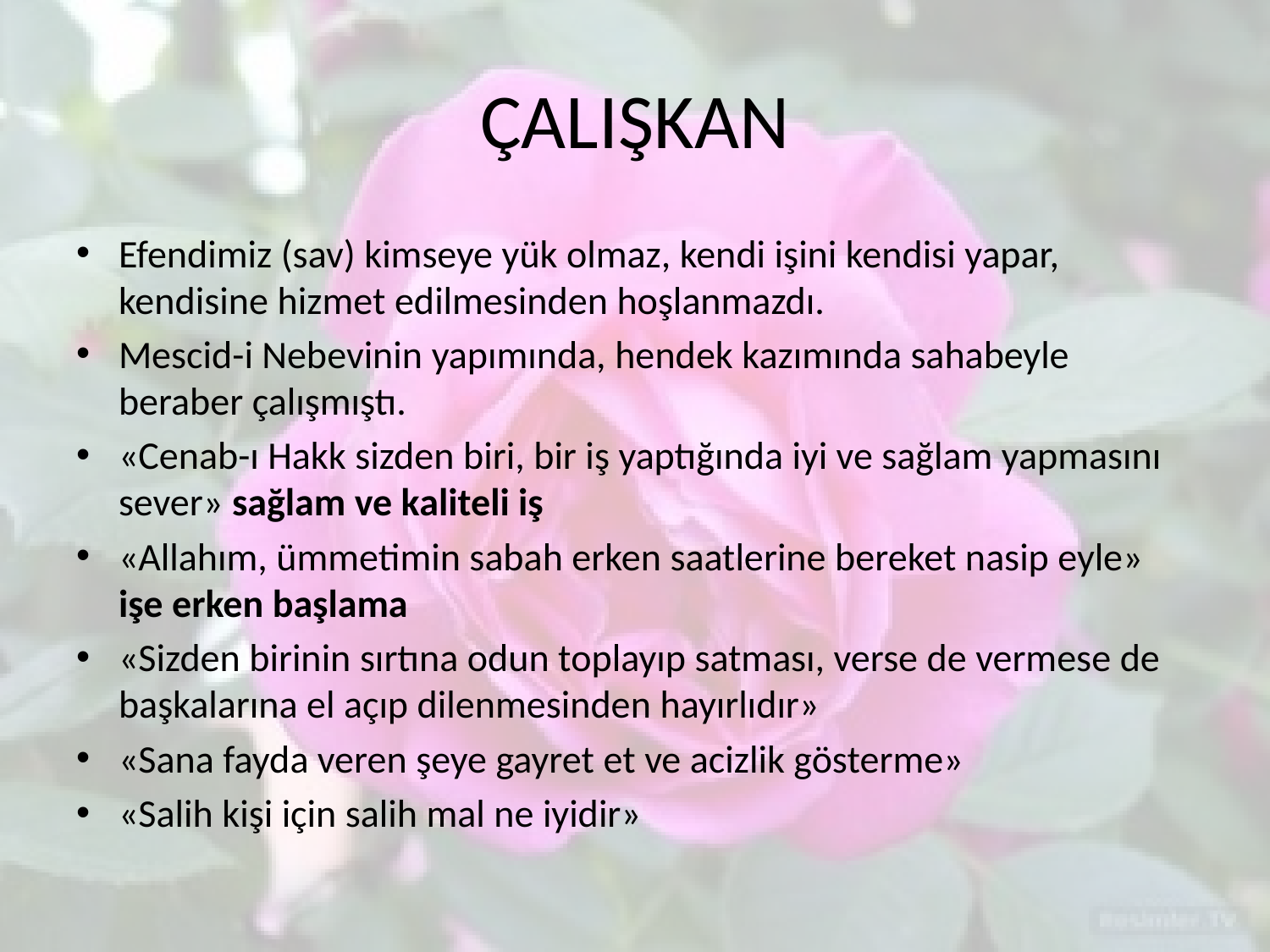

# ÇALIŞKAN
Efendimiz (sav) kimseye yük olmaz, kendi işini kendisi yapar, kendisine hizmet edilmesinden hoşlanmazdı.
Mescid-i Nebevinin yapımında, hendek kazımında sahabeyle beraber çalışmıştı.
«Cenab-ı Hakk sizden biri, bir iş yaptığında iyi ve sağlam yapmasını sever» sağlam ve kaliteli iş
«Allahım, ümmetimin sabah erken saatlerine bereket nasip eyle» işe erken başlama
«Sizden birinin sırtına odun toplayıp satması, verse de vermese de başkalarına el açıp dilenmesinden hayırlıdır»
«Sana fayda veren şeye gayret et ve acizlik gösterme»
«Salih kişi için salih mal ne iyidir»